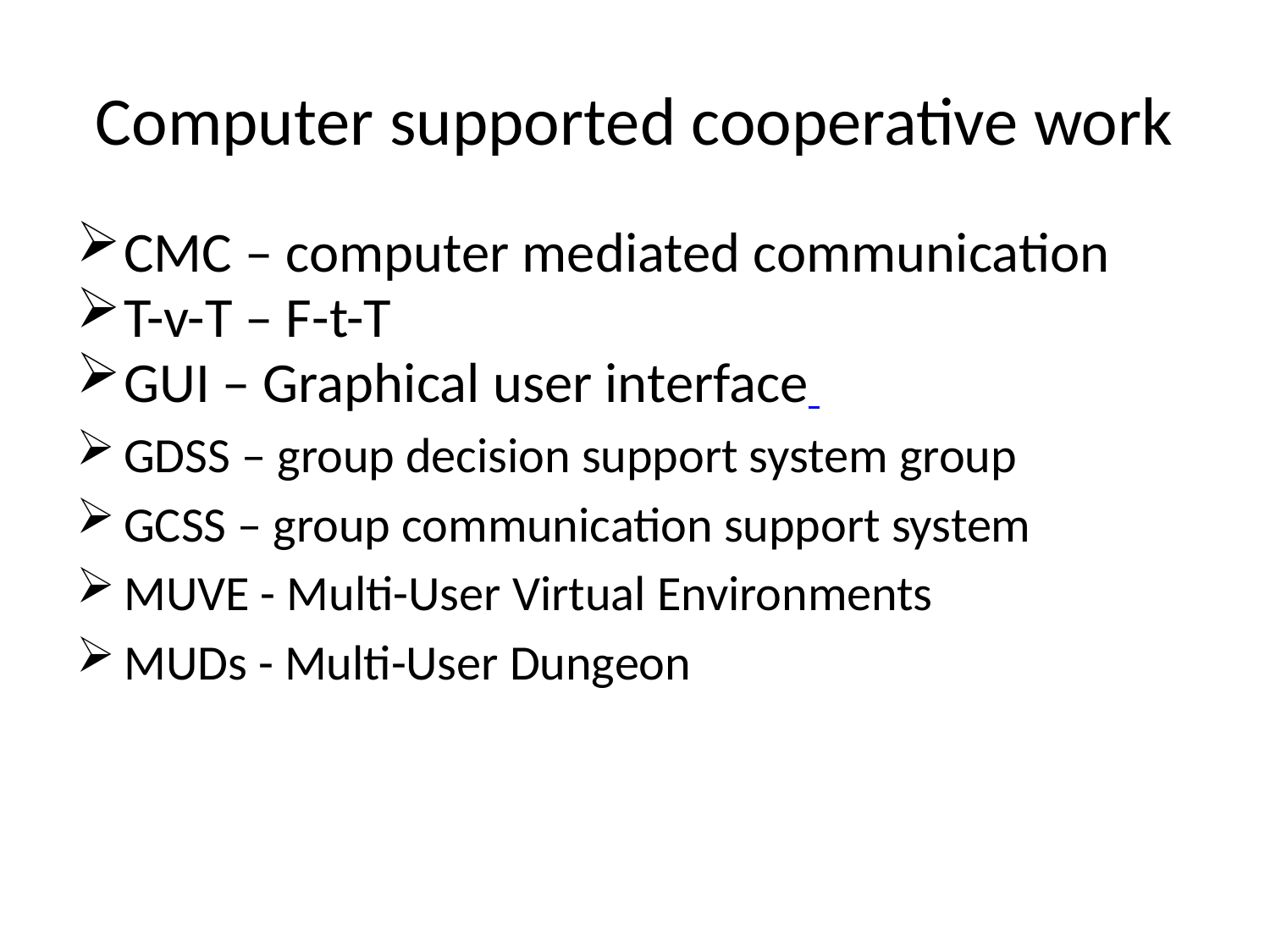

# Computer supported cooperative work
CMC – computer mediated communication
T-v-T – F-t-T
GUI – Graphical user interface
GDSS – group decision support system group
GCSS – group communication support system
MUVE - Multi-User Virtual Environments
MUDs - Multi-User Dungeon